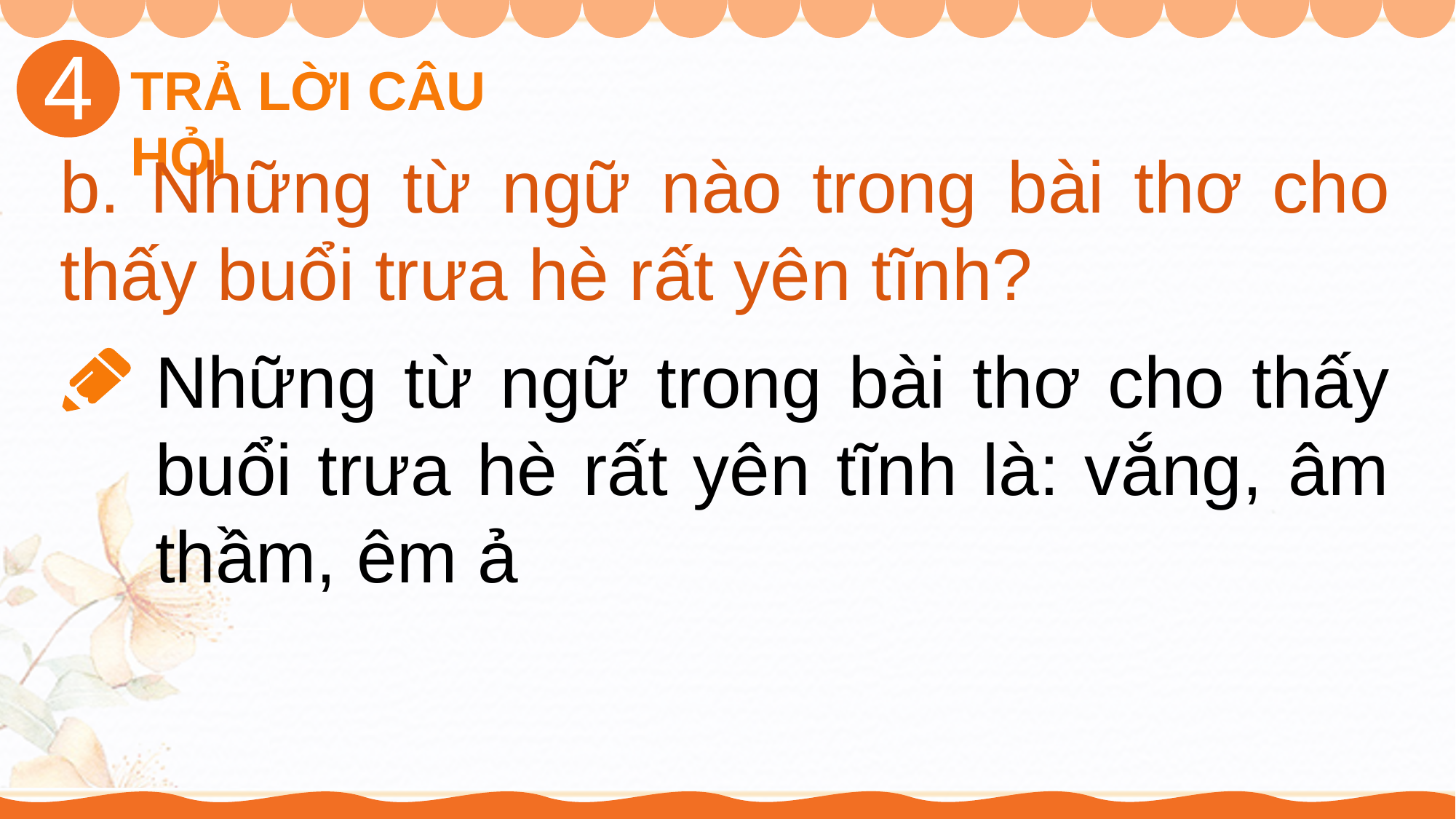

4

TRẢ LỜI CÂU HỎI
b. Những từ ngữ nào trong bài thơ cho thấy buổi trưa hè rất yên tĩnh?
Những từ ngữ trong bài thơ cho thấy buổi trưa hè rất yên tĩnh là: vắng, âm thầm, êm ả